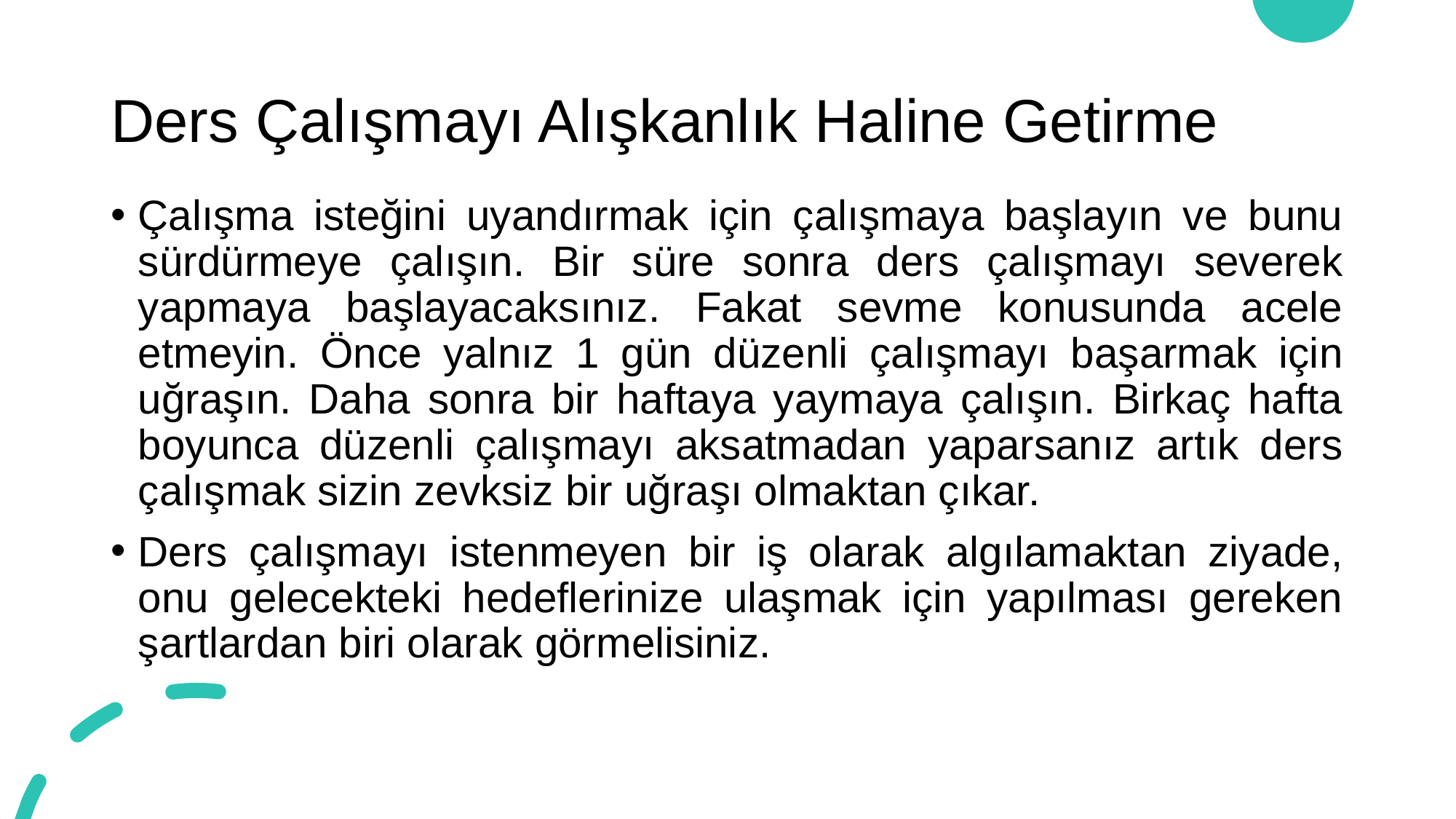

# Ders Çalışmayı Alışkanlık Haline Getirme
Çalışma isteğini uyandırmak için çalışmaya başlayın ve bunu sürdürmeye çalışın. Bir süre sonra ders çalışmayı severek yapmaya başlayacaksınız. Fakat sevme konusunda acele etmeyin. Önce yalnız 1 gün düzenli çalışmayı başarmak için uğraşın. Daha sonra bir haftaya yaymaya çalışın. Birkaç hafta boyunca düzenli çalışmayı aksatmadan yaparsanız artık ders çalışmak sizin zevksiz bir uğraşı olmaktan çıkar.
Ders çalışmayı istenmeyen bir iş olarak algılamaktan ziyade, onu gelecekteki hedeflerinize ulaşmak için yapılması gereken şartlardan biri olarak görmelisiniz.